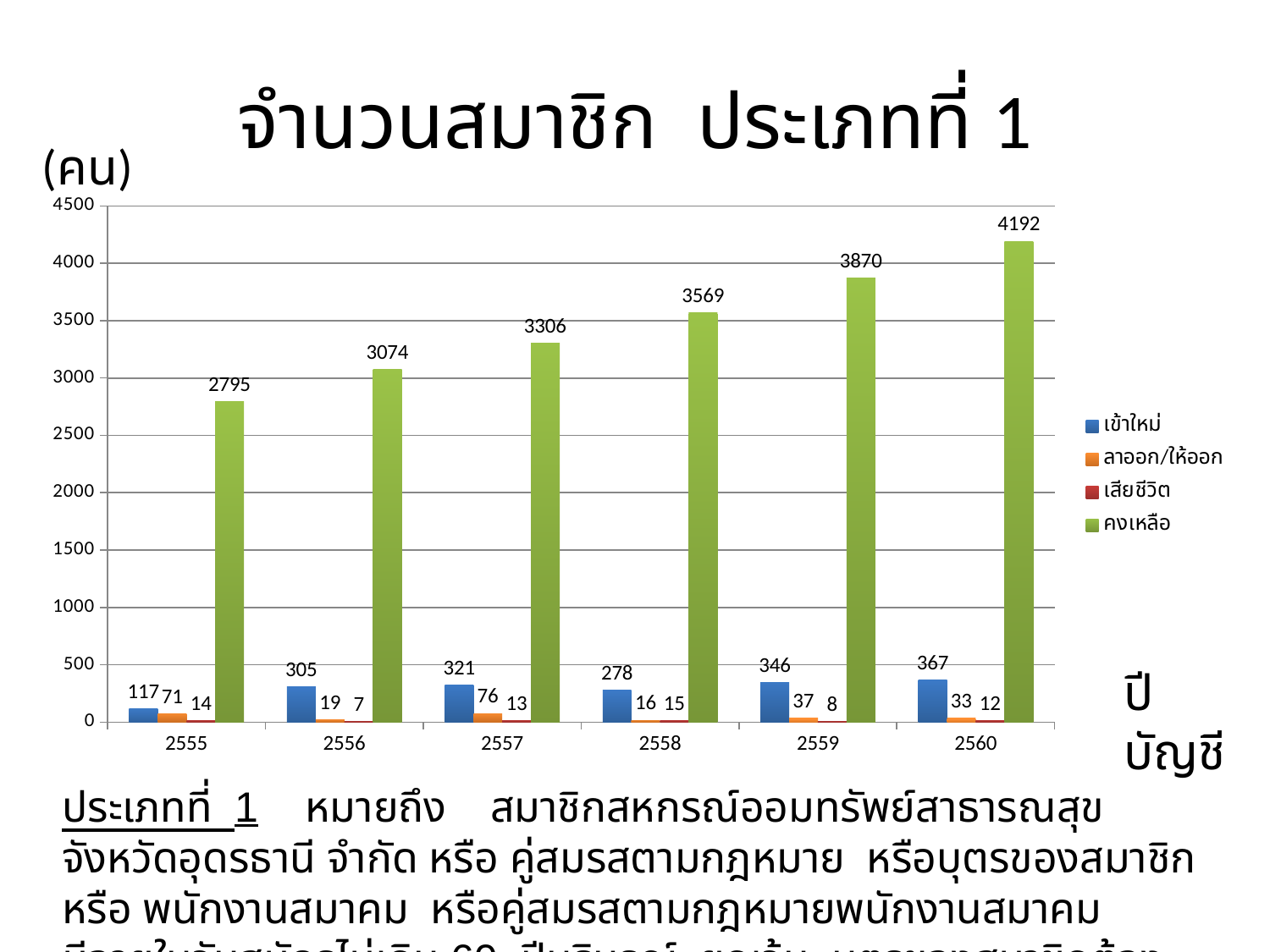

# จำนวนสมาชิก  ประเภทที่ 1
(คน)

### Chart

| Category | เข้าใหม่ | ลาออก/ให้ออก | เสียชีวิต | คงเหลือ   |
|---|---|---|---|---|
| 2555 | 117.0 | 71.0 | 14.0 | 2795.0 |
| 2556 | 305.0 | 19.0 | 7.0 | 3074.0 |
| 2557 | 321.0 | 76.0 | 13.0 | 3306.0 |
| 2558 | 278.0 | 16.0 | 15.0 | 3569.0 |
| 2559 | 346.0 | 37.0 | 8.0 | 3870.0 |
| 2560 | 367.0 | 33.0 | 12.0 | 4192.0 |
ปีบัญชี
ประเภทที่  1    หมายถึง    สมาชิกสหกรณ์ออมทรัพย์สาธารณสุขจังหวัดอุดรธานี จำกัด หรือ คู่สมรสตามกฎหมาย  หรือบุตรของสมาชิก หรือ พนักงานสมาคม  หรือคู่สมรสตามกฎหมายพนักงานสมาคม  มีอายุในวันสมัครไม่เกิน 60  ปีบริบูรณ์  ยกเว้น  บุตรของสมาชิกต้องมีอายุไม่เกิน  35  ปี